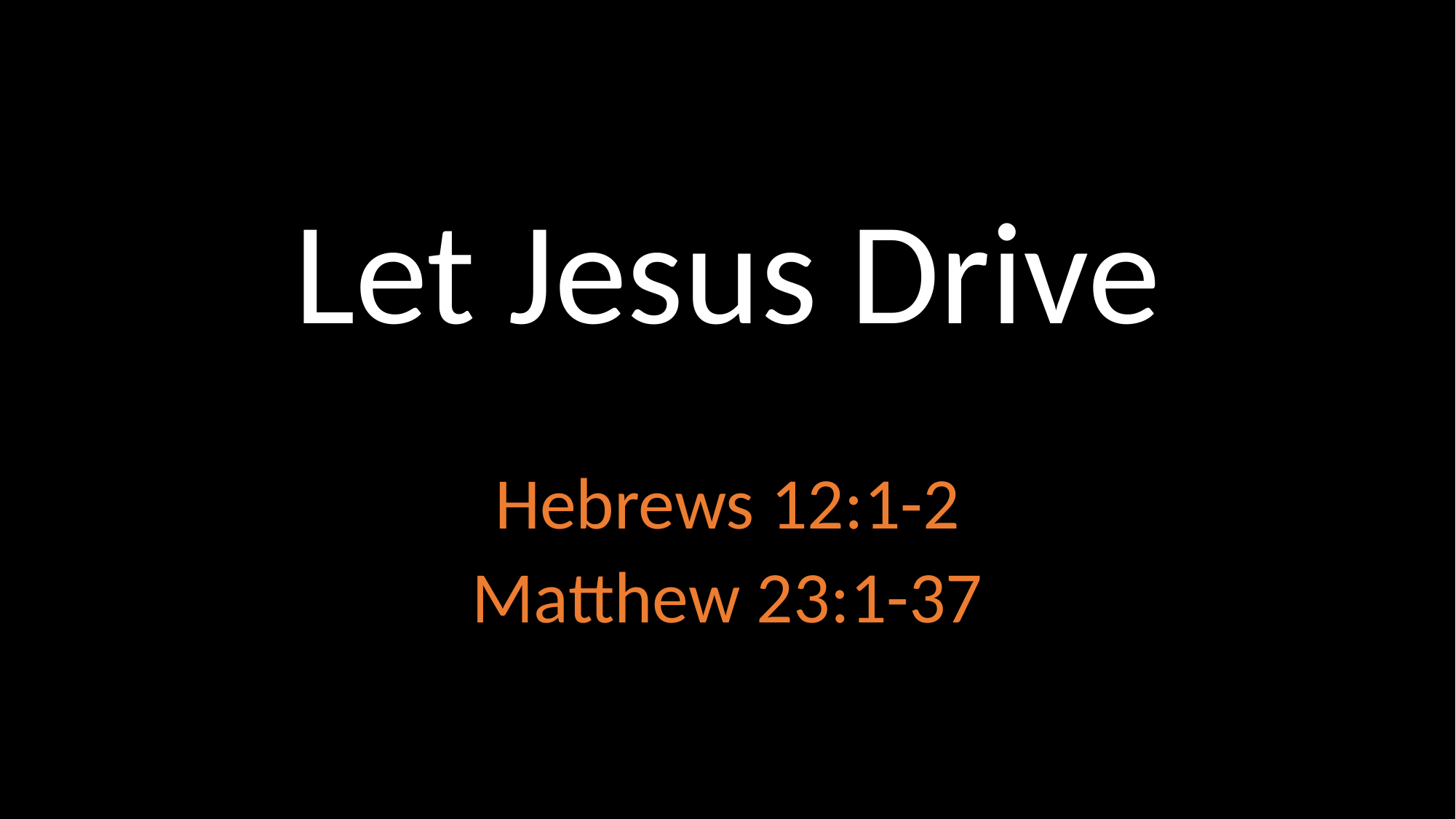

# Let Jesus Drive
Hebrews 12:1-2
Matthew 23:1-37